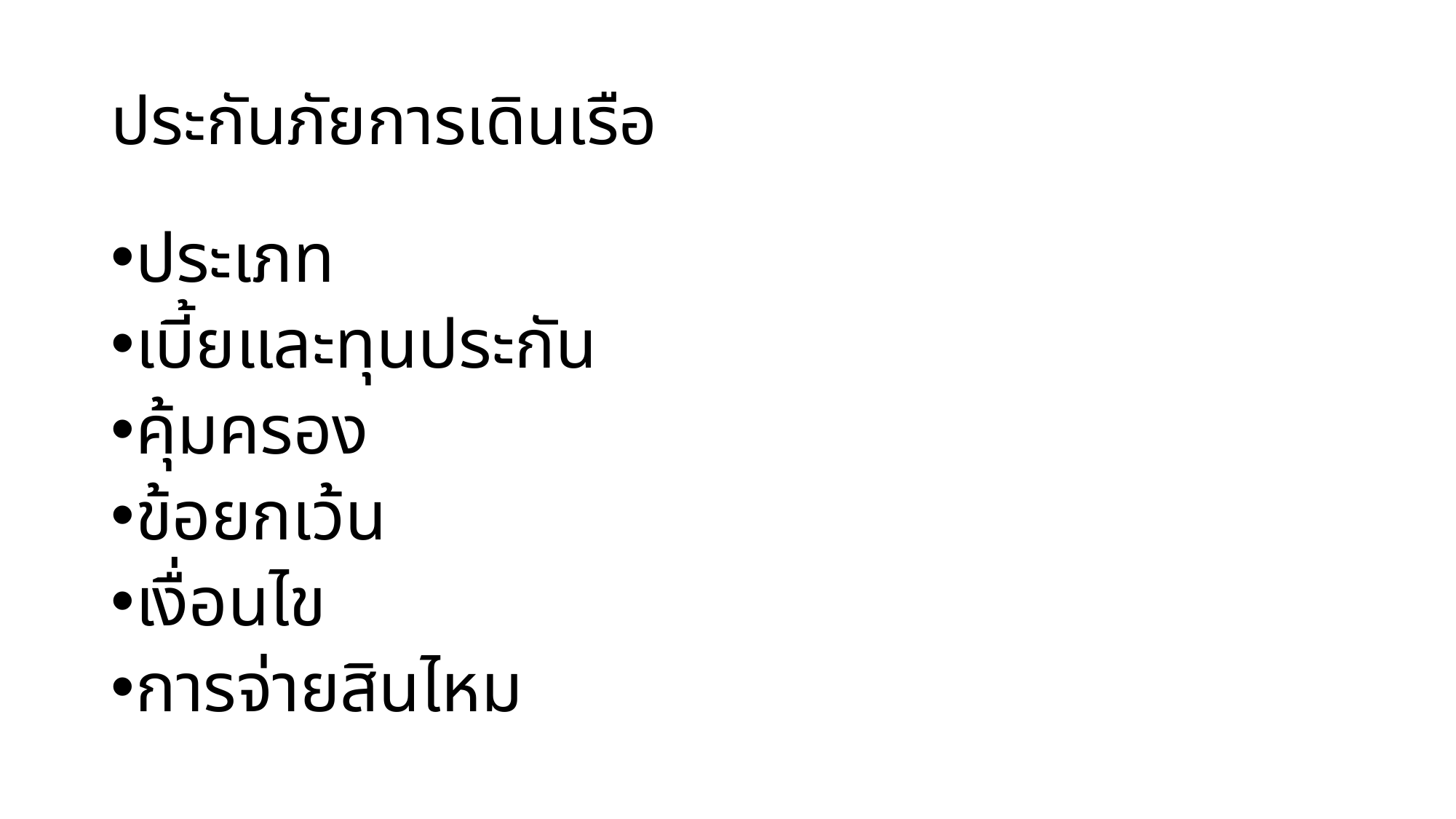

# ประกันภัยการเดินเรือ
ประเภท
เบี้ยและทุนประกัน
คุ้มครอง
ข้อยกเว้น
เงื่อนไข
การจ่ายสินไหม